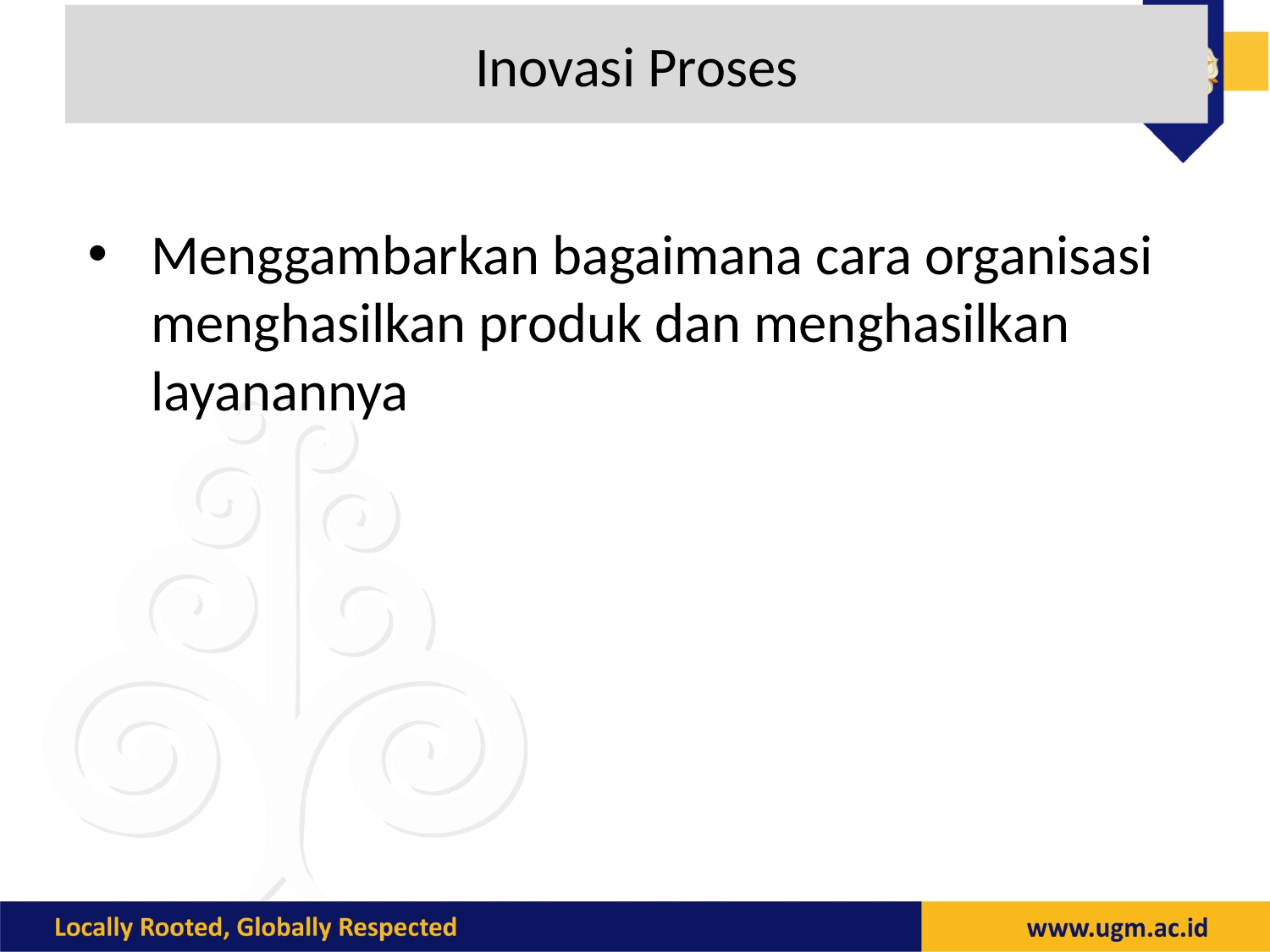

# Inovasi Proses
Menggambarkan bagaimana cara organisasi menghasilkan produk dan menghasilkan layanannya